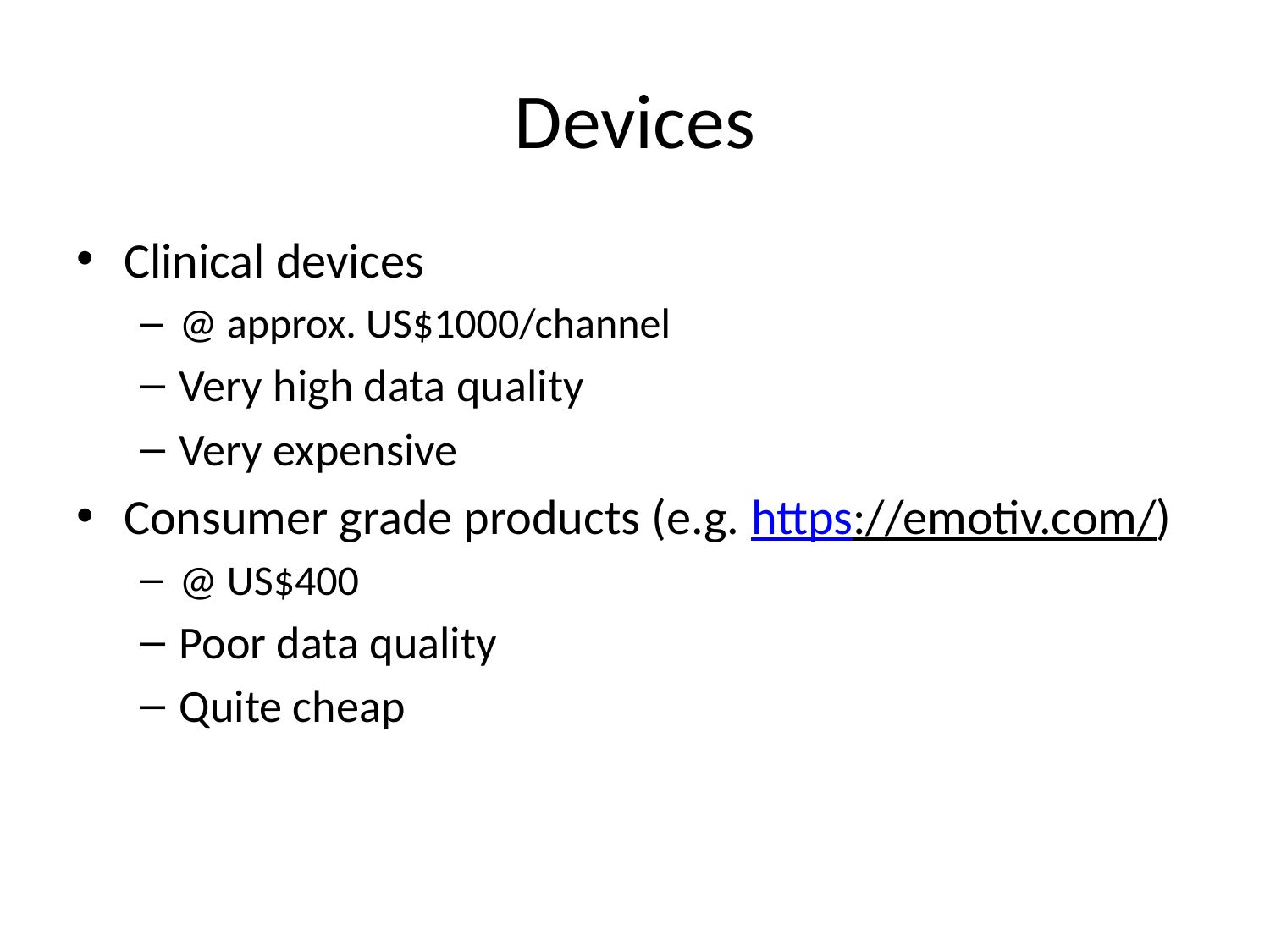

# Devices
Clinical devices
@ approx. US$1000/channel
Very high data quality
Very expensive
Consumer grade products (e.g. https://emotiv.com/)
@ US$400
Poor data quality
Quite cheap